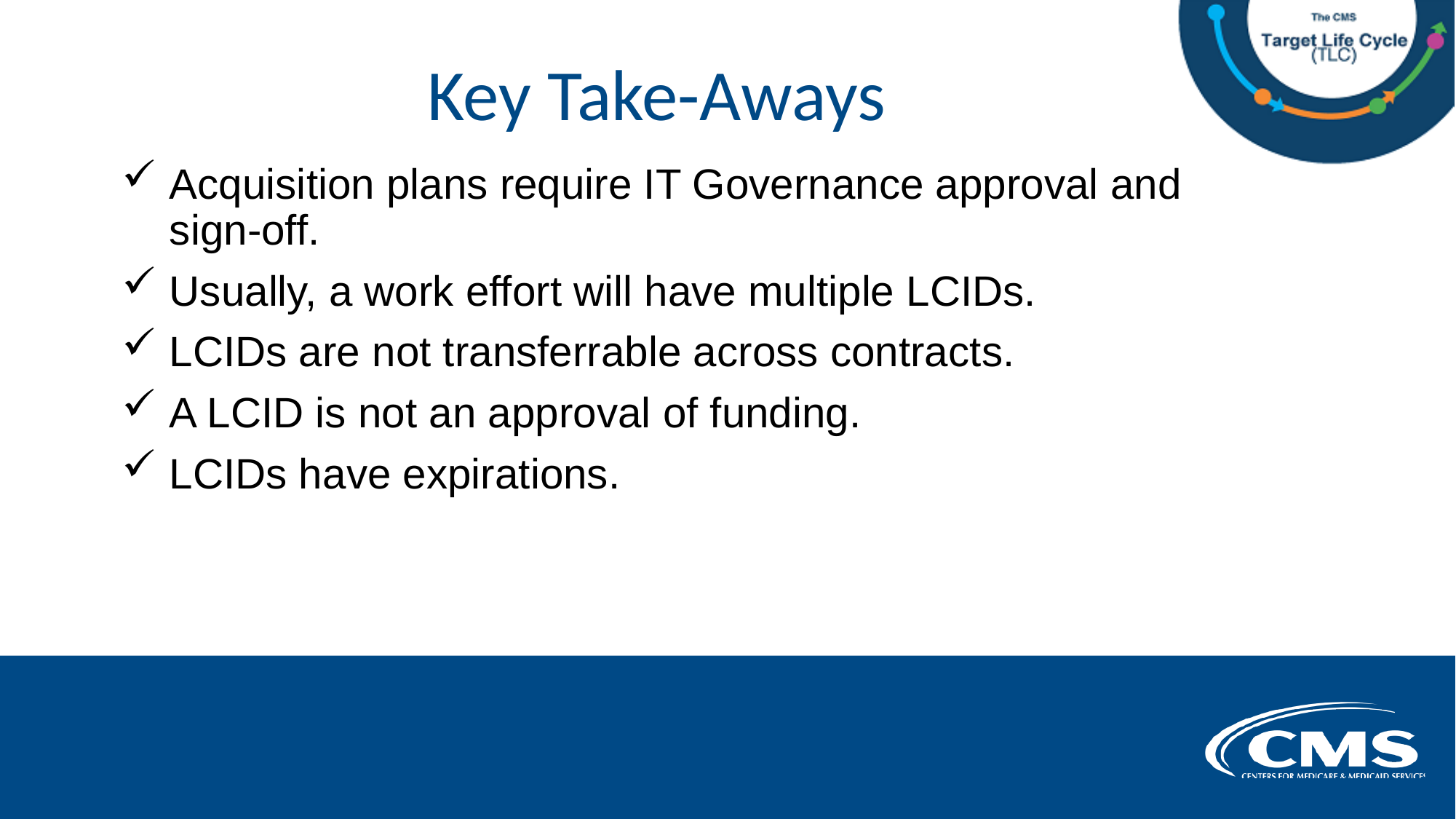

# Key Take-Aways
Acquisition plans require IT Governance approval and sign-off.
Usually, a work effort will have multiple LCIDs.
LCIDs are not transferrable across contracts.
A LCID is not an approval of funding.
LCIDs have expirations.